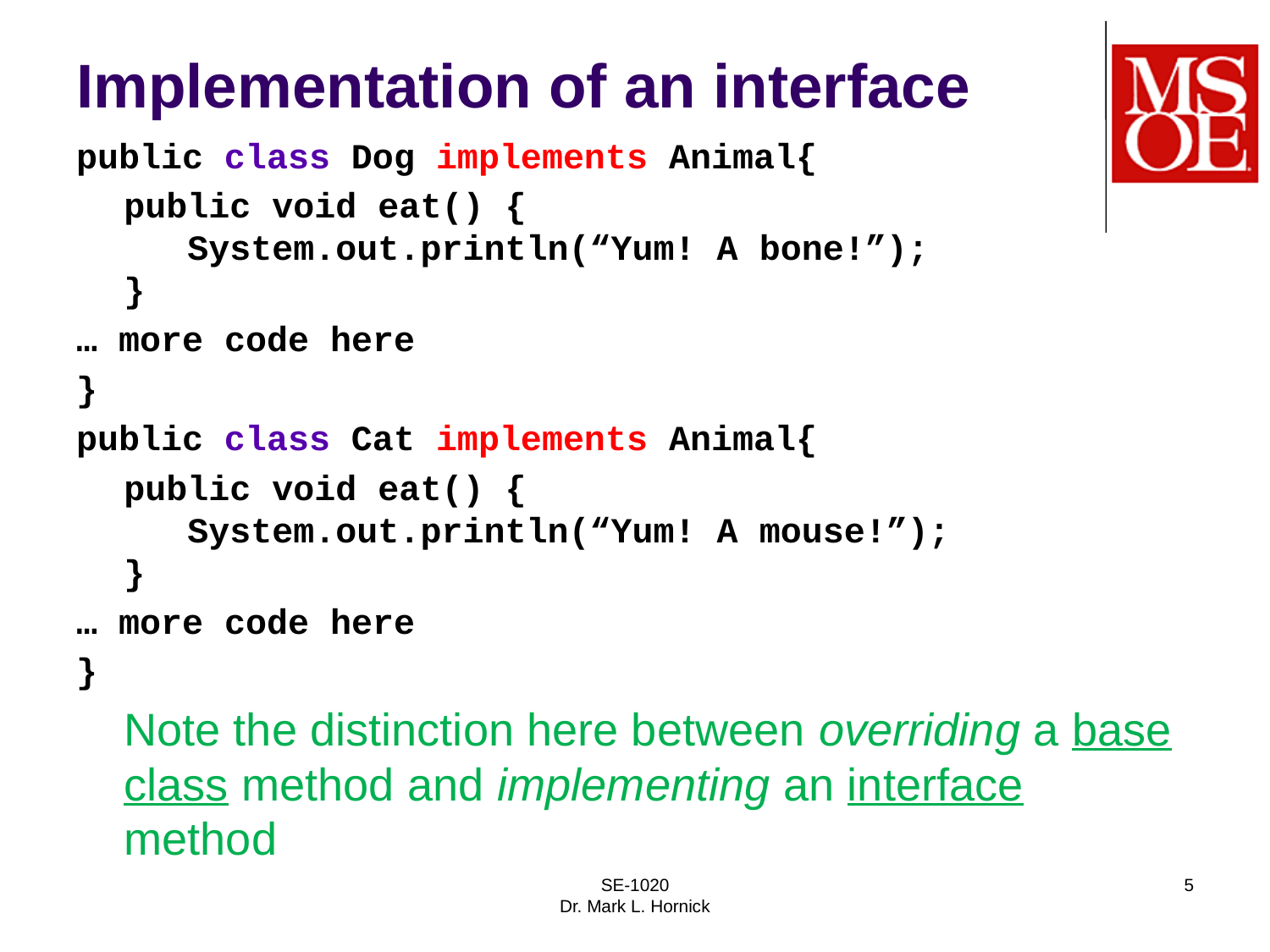

# Implementation of an interface
public class Dog implements Animal{
	public void eat() {
   System.out.println(“Yum! A bone!”);
}
… more code here
}
public class Cat implements Animal{
	public void eat() {
   System.out.println(“Yum! A mouse!”);
}
… more code here
}
	Note the distinction here between overriding a base class method and implementing an interface method
SE-1020
Dr. Mark L. Hornick
5